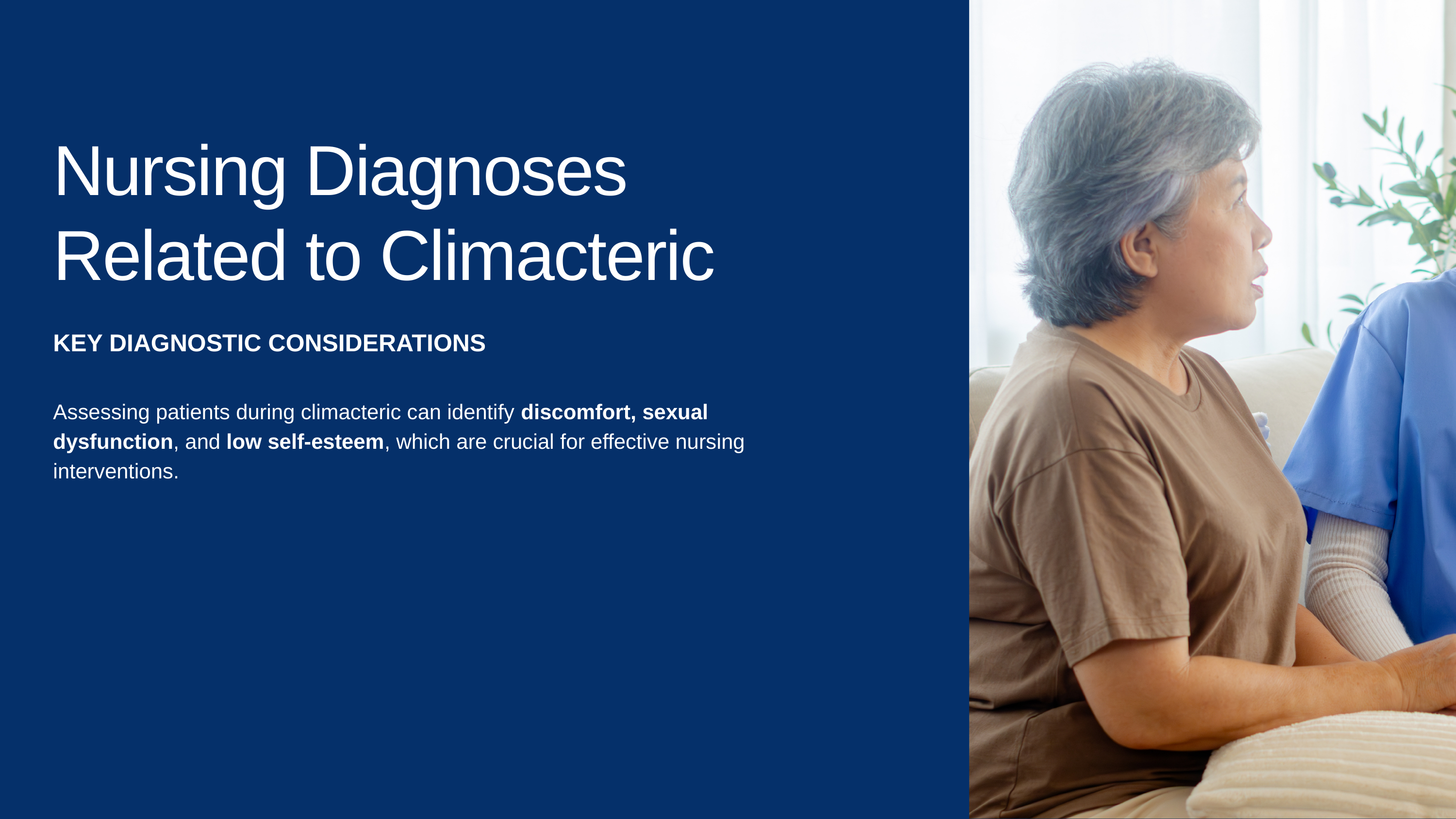

Nursing Diagnoses Related to Climacteric
KEY DIAGNOSTIC CONSIDERATIONS
Assessing patients during climacteric can identify discomfort, sexual dysfunction, and low self-esteem, which are crucial for effective nursing interventions.